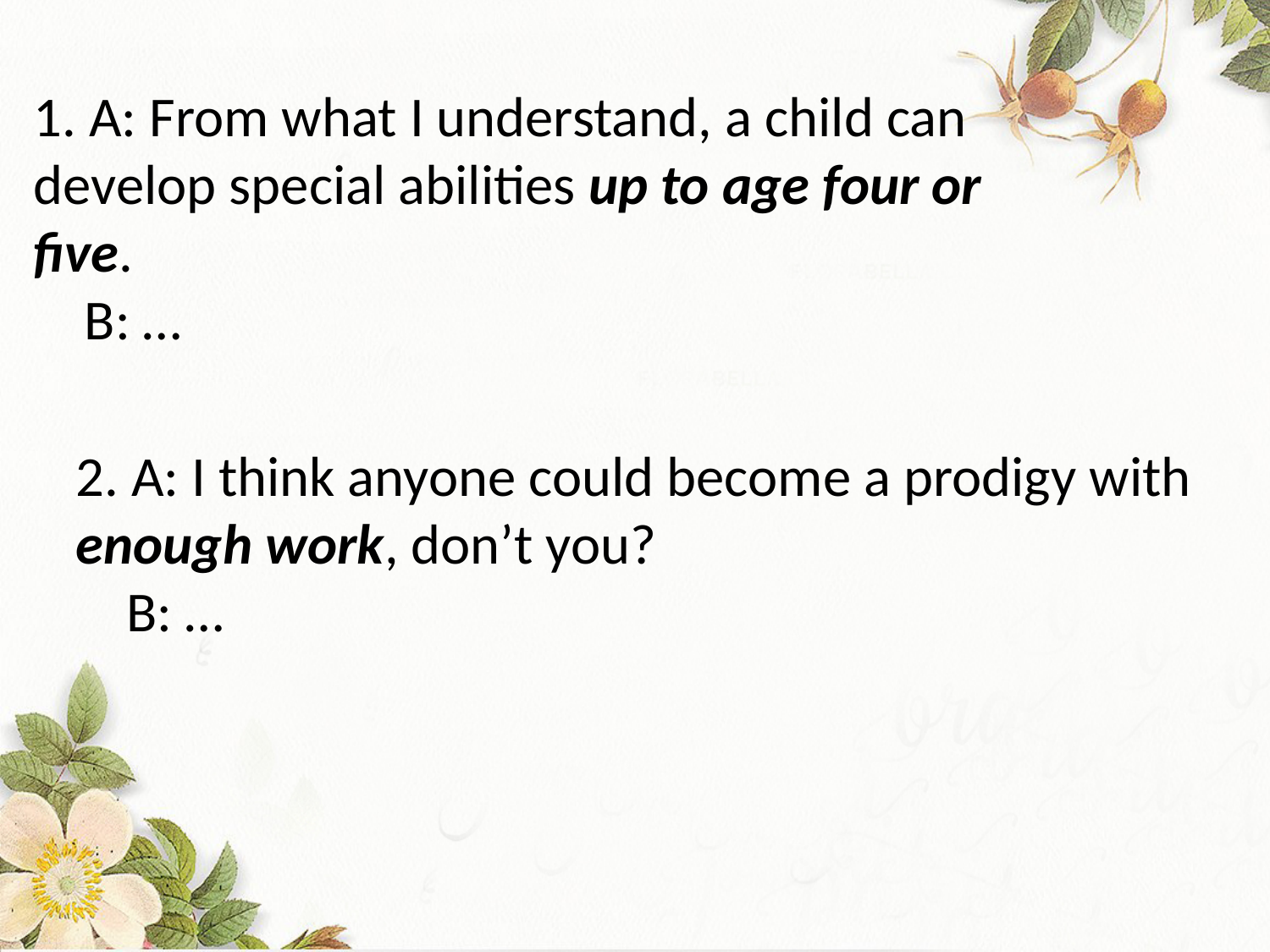

1. A: From what I understand, a child can develop special abilities up to age four or five.
    B: …
2. A: I think anyone could become a prodigy with enough work, don’t you?
    B: …